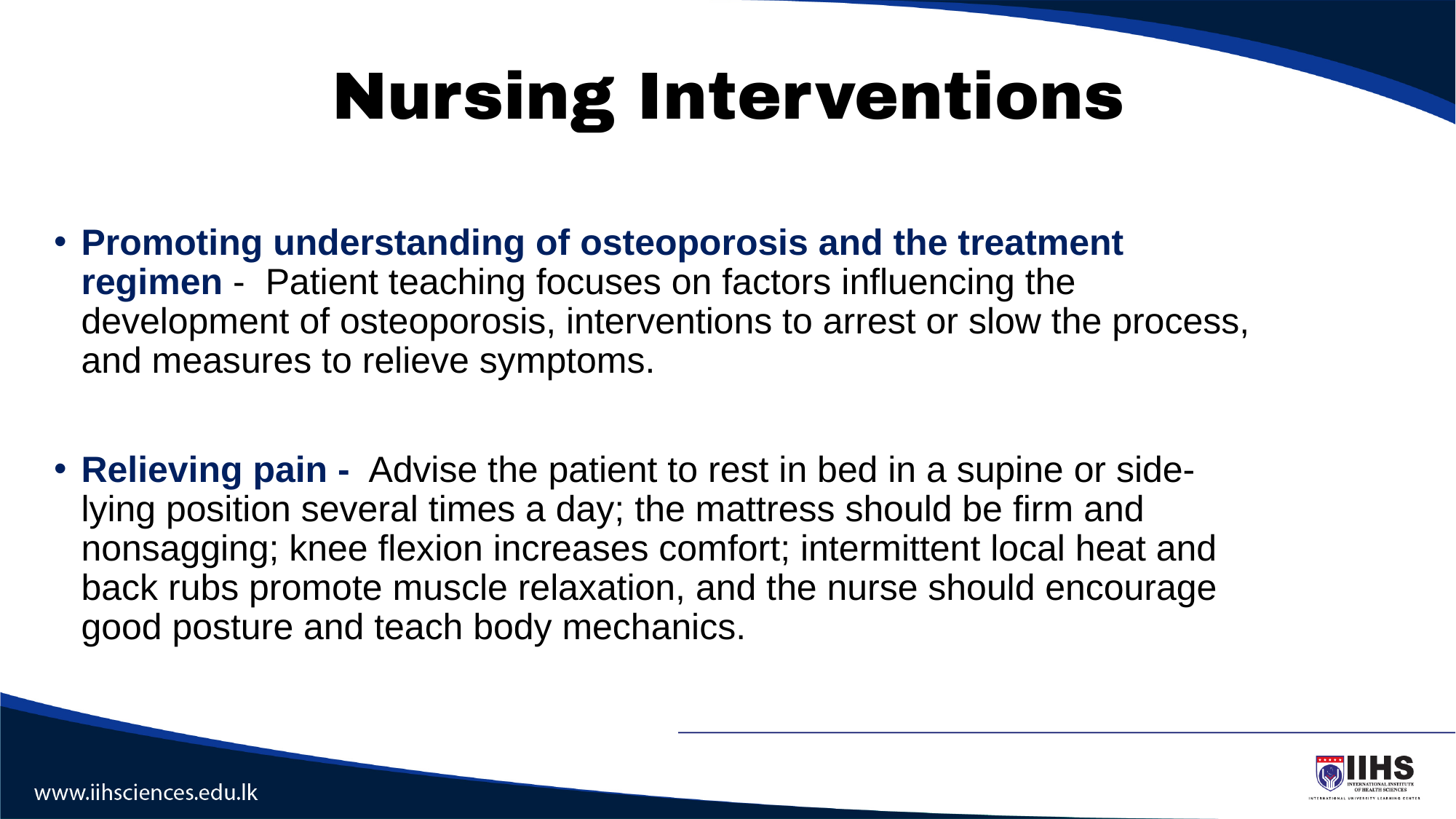

# Nursing Interventions
Promoting understanding of osteoporosis and the treatment regimen -  Patient teaching focuses on factors influencing the development of osteoporosis, interventions to arrest or slow the process, and measures to relieve symptoms.

Relieving pain -  Advise the patient to rest in bed in a supine or side-lying position several times a day; the mattress should be firm and nonsagging; knee flexion increases comfort; intermittent local heat and back rubs promote muscle relaxation, and the nurse should encourage good posture and teach body mechanics.